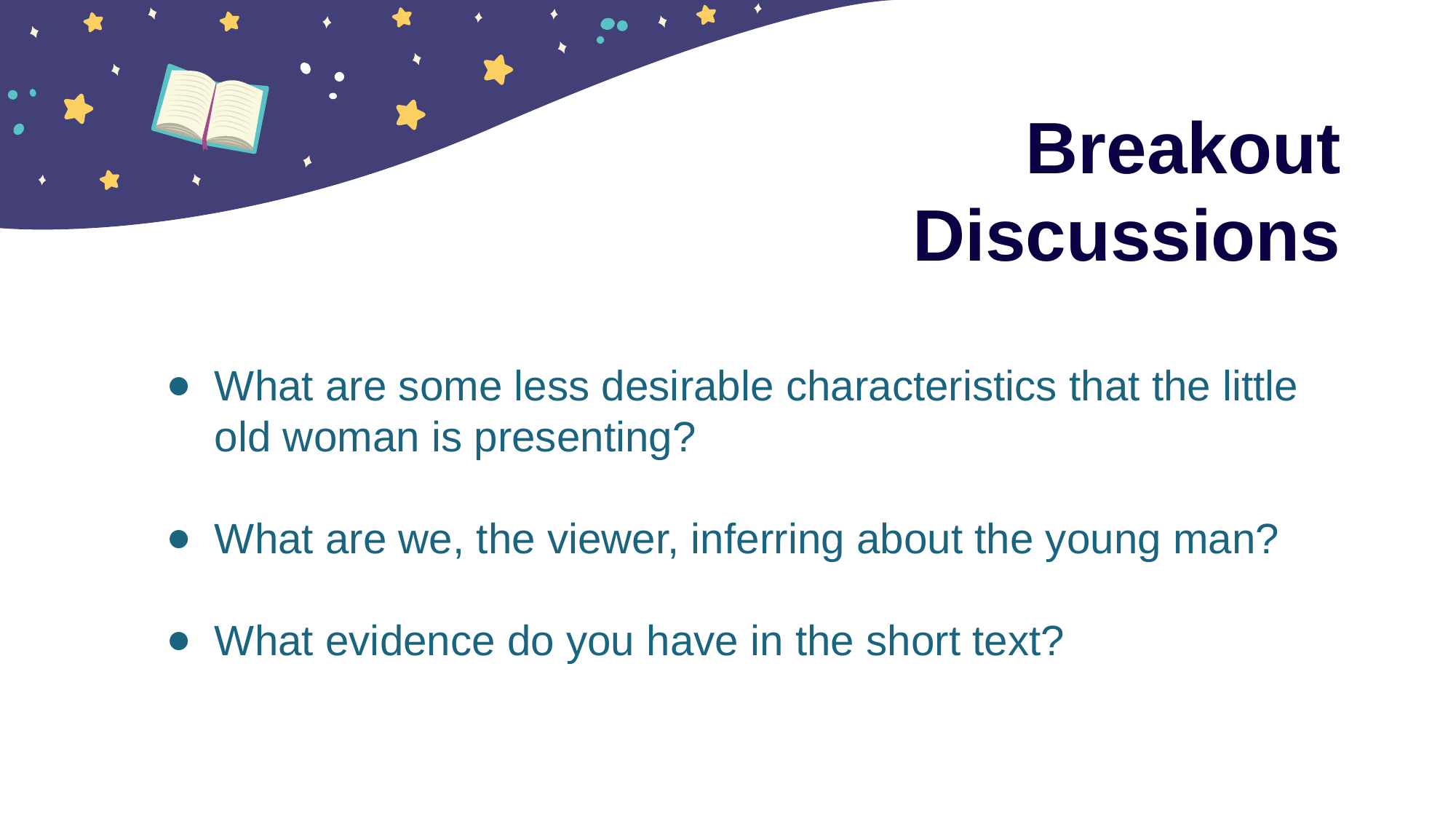

# Breakout Discussions
What are some less desirable characteristics that the little old woman is presenting?

What are we, the viewer, inferring about the young man?

What evidence do you have in the short text?